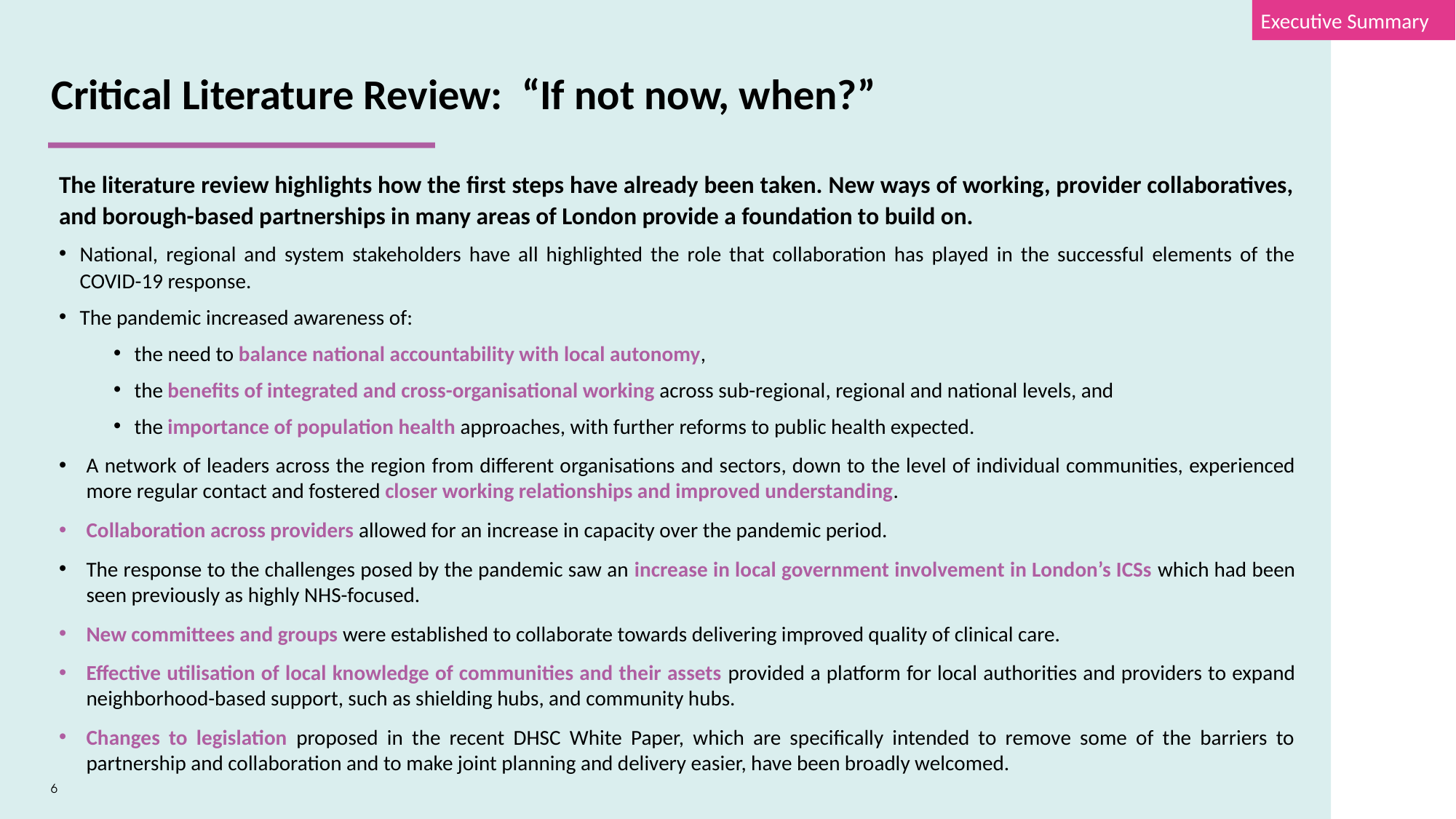

Executive Summary
Critical Literature Review:  “If not now, when?”
The literature review highlights how the first steps have already been taken. New ways of working, provider collaboratives, and borough-based partnerships in many areas of London provide a foundation to build on.
National, regional and system stakeholders have all highlighted the role that collaboration has played in the successful elements of the COVID-19 response.
The pandemic increased awareness of:
the need to balance national accountability with local autonomy,
the benefits of integrated and cross-organisational working across sub-regional, regional and national levels, and
the importance of population health approaches, with further reforms to public health expected.
A network of leaders across the region from different organisations and sectors, down to the level of individual communities, experienced more regular contact and fostered closer working relationships and improved understanding.
Collaboration across providers allowed for an increase in capacity over the pandemic period.
The response to the challenges posed by the pandemic saw an increase in local government involvement in London’s ICSs which had been seen previously as highly NHS-focused.
New committees and groups were established to collaborate towards delivering improved quality of clinical care.
Effective utilisation of local knowledge of communities and their assets provided a platform for local authorities and providers to expand neighborhood-based support, such as shielding hubs, and community hubs.
Changes to legislation proposed in the recent DHSC White Paper, which are specifically intended to remove some of the barriers to partnership and collaboration and to make joint planning and delivery easier, have been broadly welcomed.